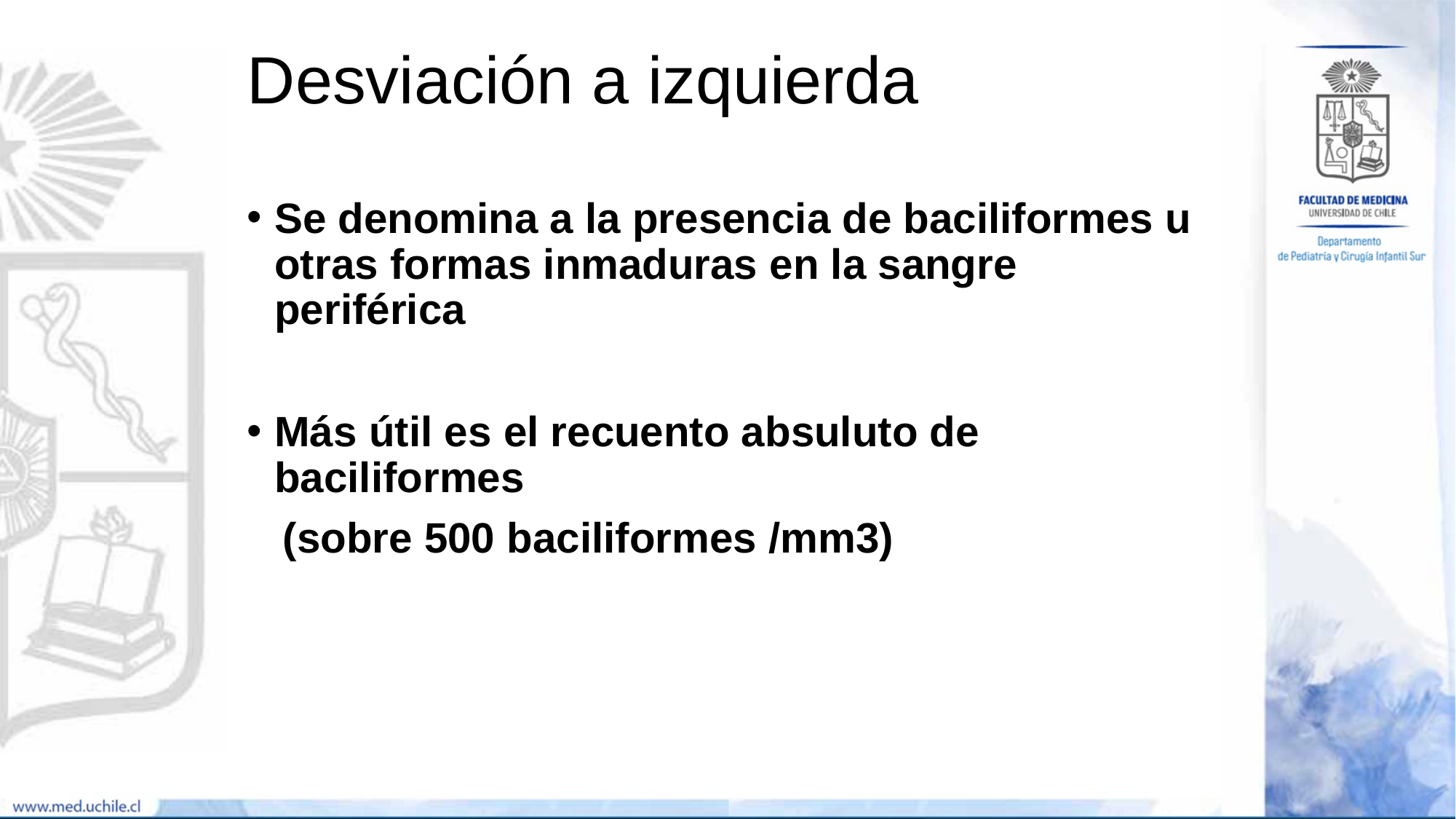

# Desviación a izquierda
Se denomina a la presencia de baciliformes u otras formas inmaduras en la sangre periférica

Más útil es el recuento absuluto de baciliformes
   (sobre 500 baciliformes /mm3)